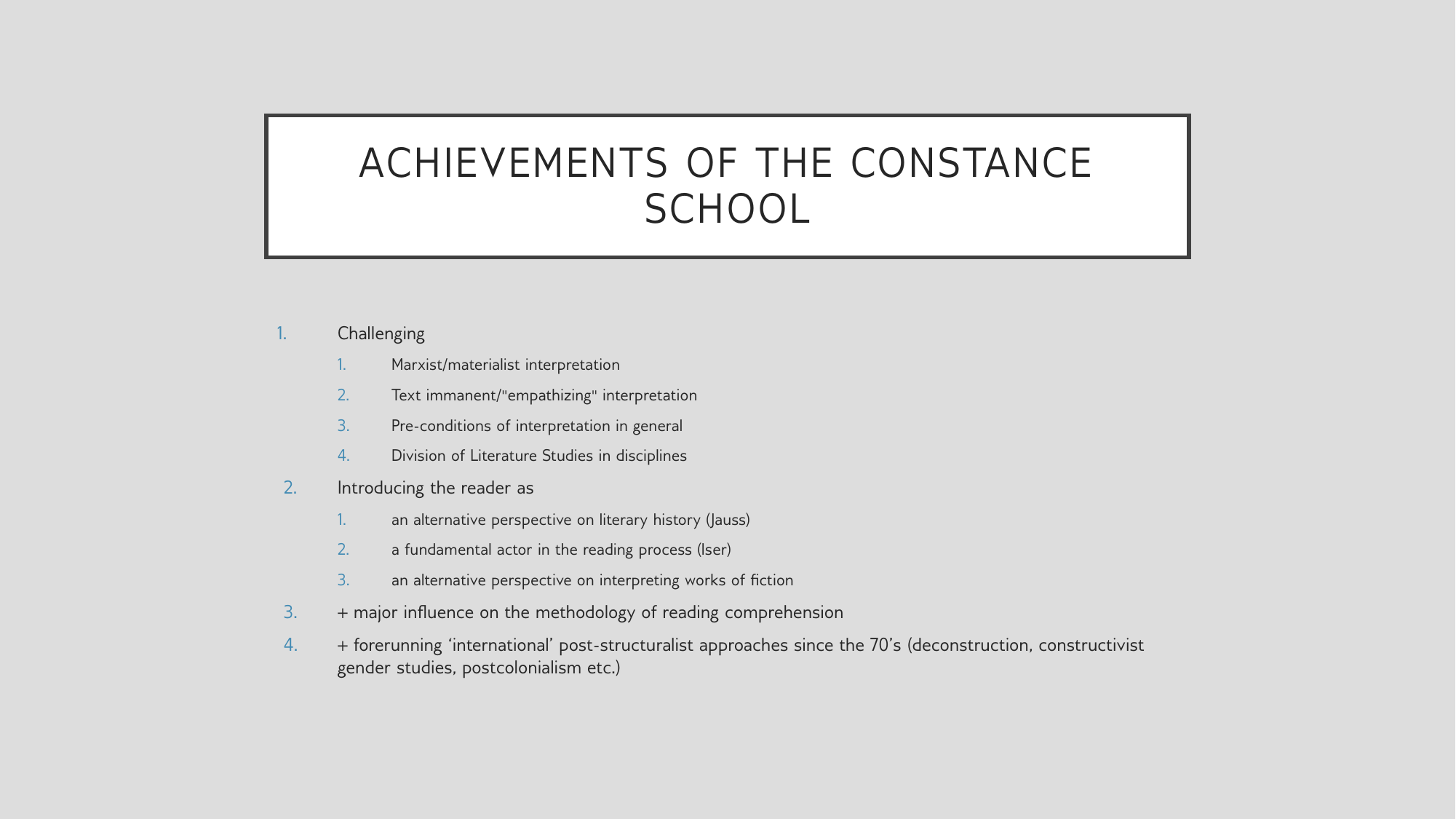

# Achievements of the Constance School
Challenging
Marxist/materialist interpretation
Text immanent/"empathizing" interpretation
Pre-conditions of interpretation in general
Division of Literature Studies in disciplines
Introducing the reader as
an alternative perspective on literary history (Jauss)
a fundamental actor in the reading process (Iser)
an alternative perspective on interpreting works of fiction
+ major influence on the methodology of reading comprehension
+ forerunning ‘international’ post-structuralist approaches since the 70’s (deconstruction, constructivist gender studies, postcolonialism etc.)